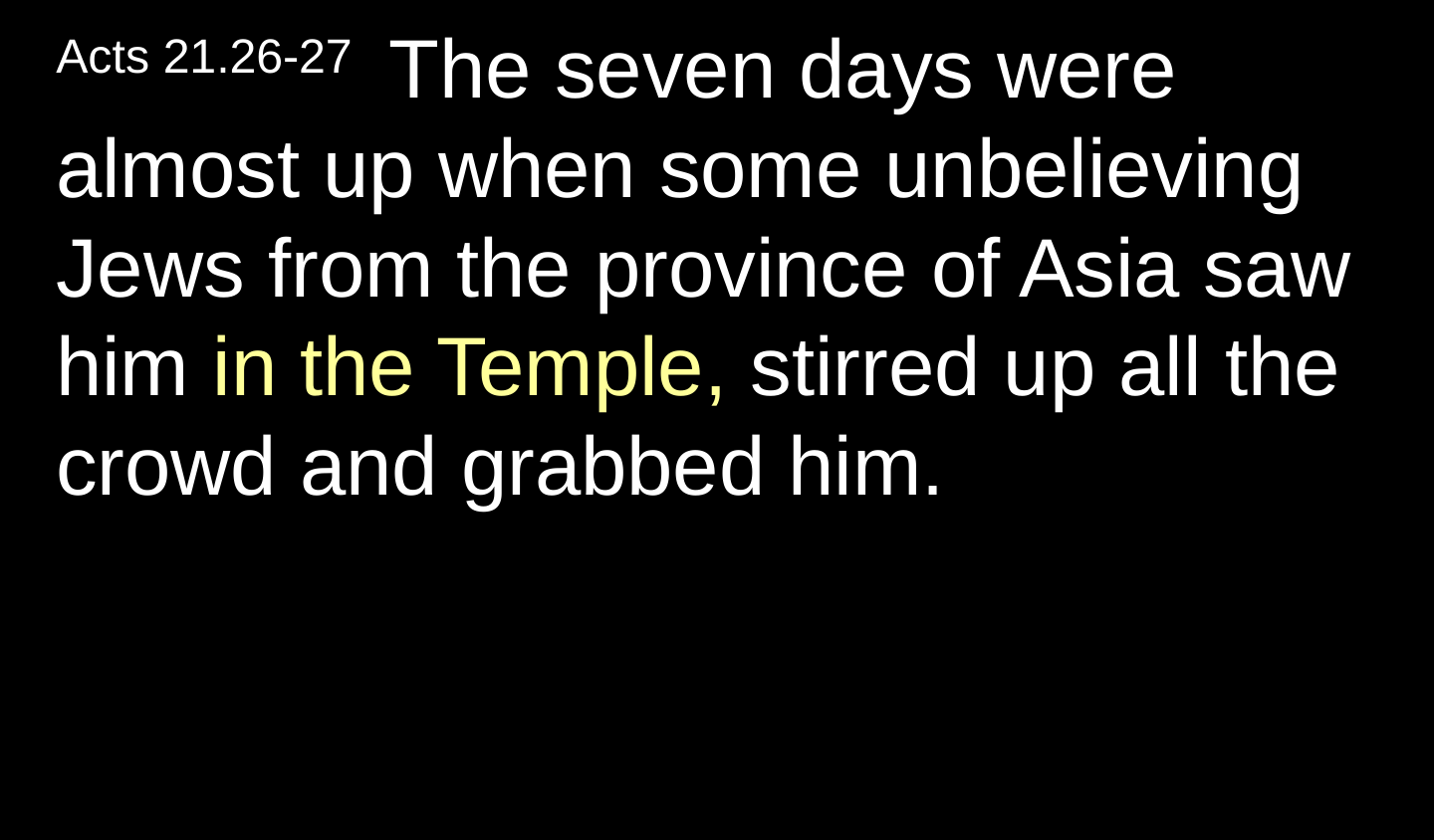

Acts 21.26-27  The seven days were almost up when some unbelieving Jews from the province of Asia saw him in the Temple, stirred up all the crowd and grabbed him.